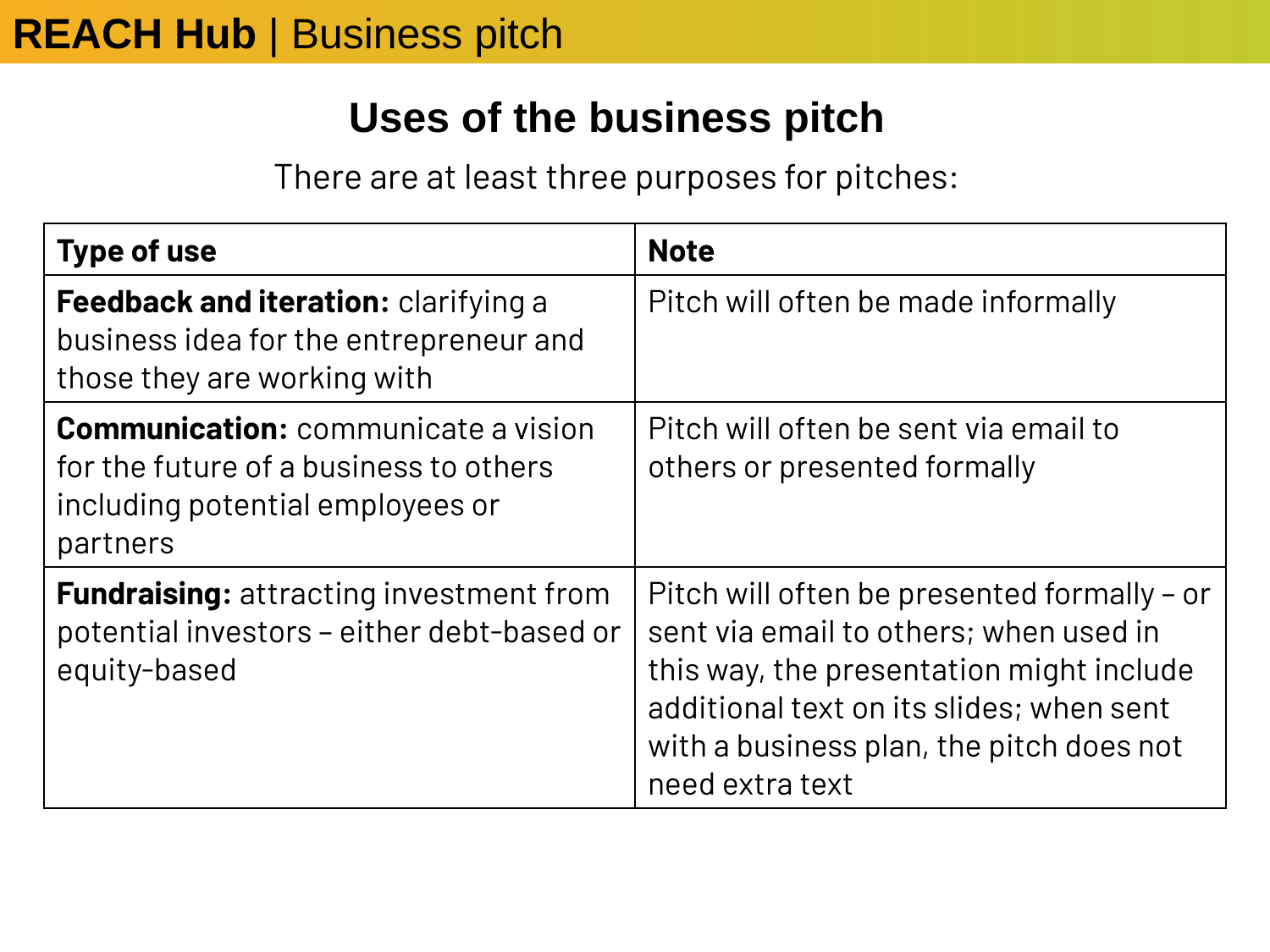

REACH Hub | Business pitch
Uses of the business pitch
There are at least three purposes for pitches:
| Type of use | Note |
| --- | --- |
| Feedback and iteration: clarifying a business idea for the entrepreneur and those they are working with | Pitch will often be made informally |
| Communication: communicate a vision for the future of a business to others including potential employees or partners | Pitch will often be sent via email to others or presented formally |
| Fundraising: attracting investment from potential investors – either debt-based or equity-based | Pitch will often be presented formally – or sent via email to others; when used in this way, the presentation might include additional text on its slides; when sent with a business plan, the pitch does not need extra text |